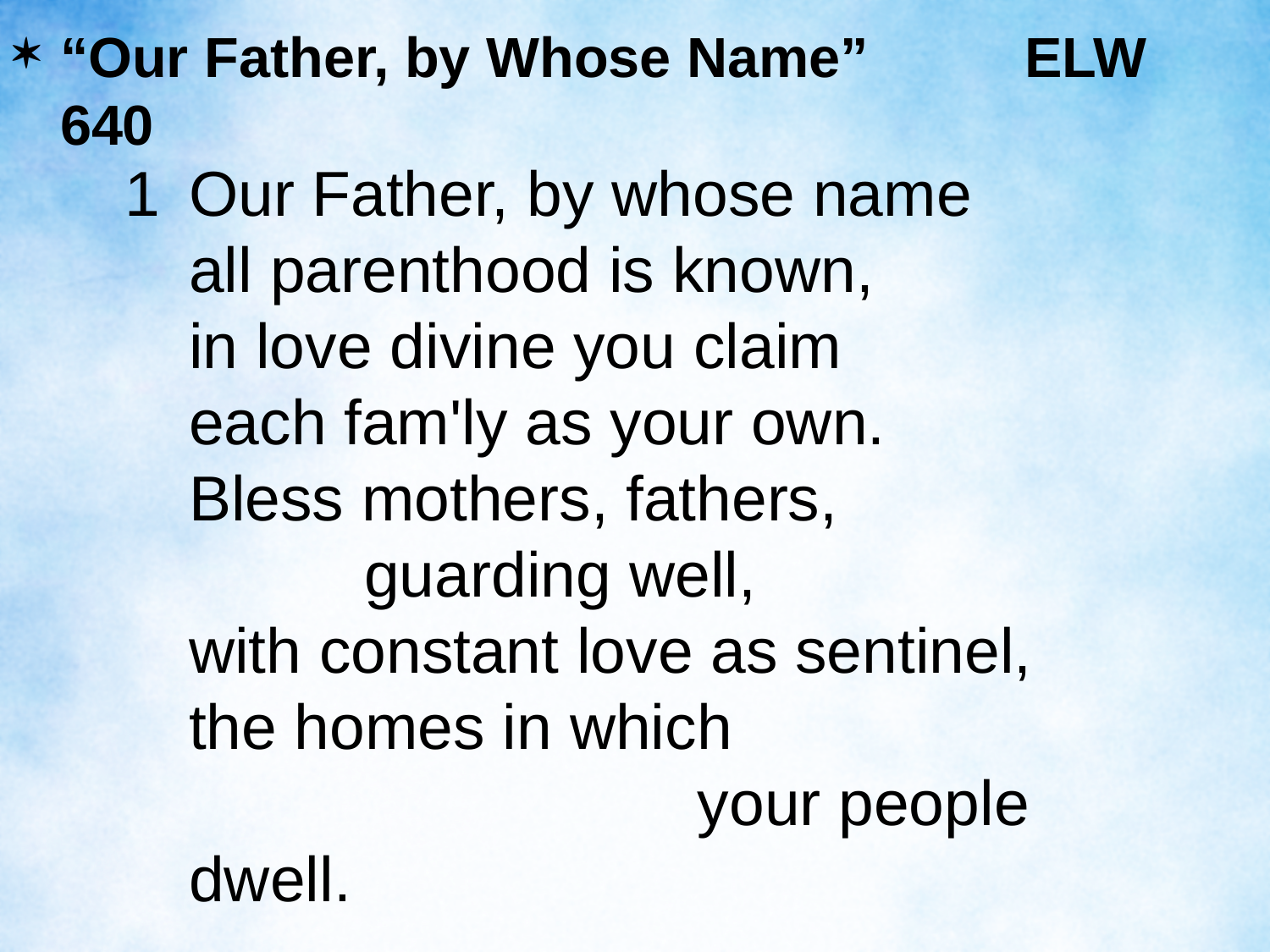

“Our Father, by Whose Name”          ELW 640
1	Our Father, by whose name
	all parenthood is known,
	in love divine you claim
	each fam'ly as your own.
	Bless mothers, fathers,                            guarding well,
	with constant love as sentinel,
	the homes in which                                                     your people dwell.